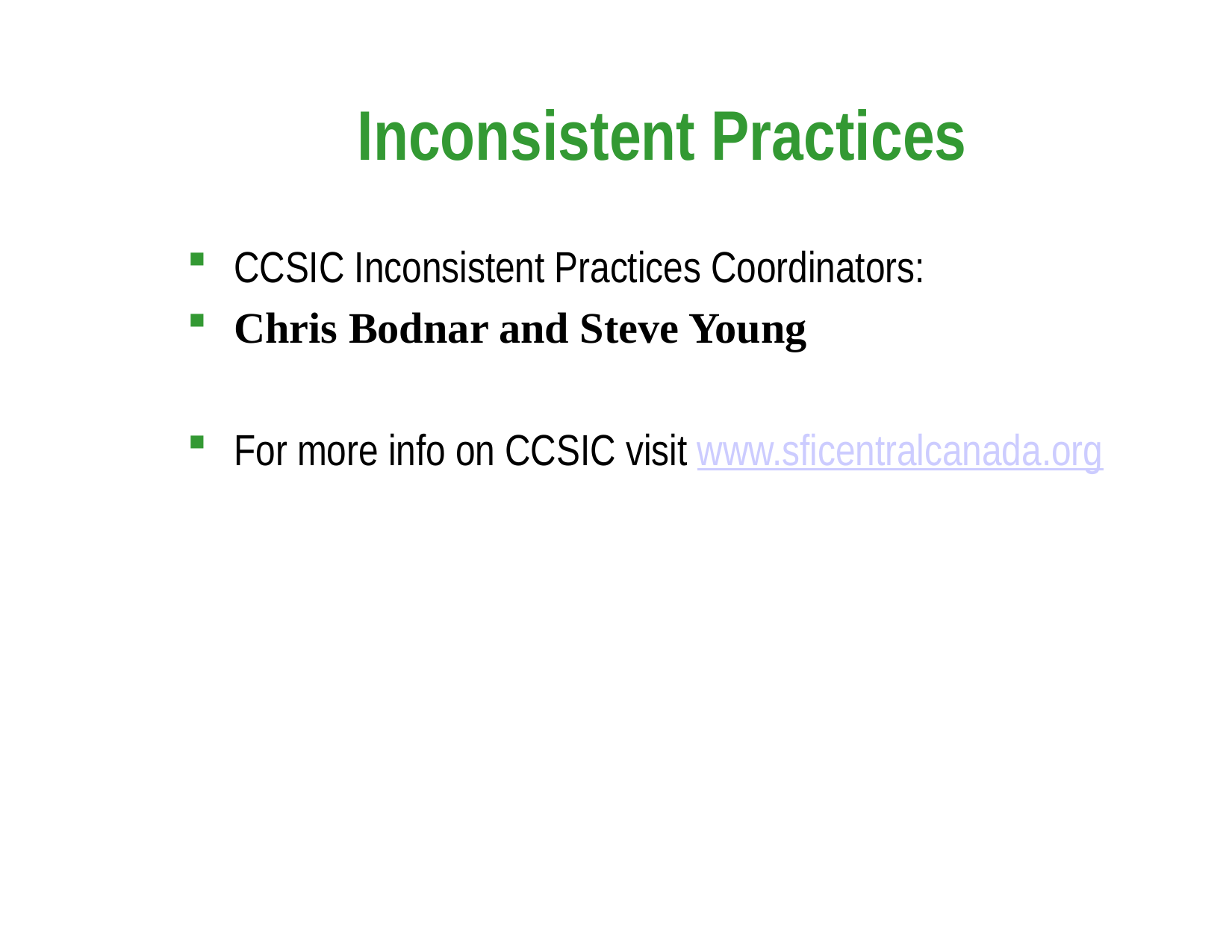

# Inconsistent Practices
CCSIC Inconsistent Practices Coordinators:
Chris Bodnar and Steve Young

For more info on CCSIC visit www.sficentralcanada.org